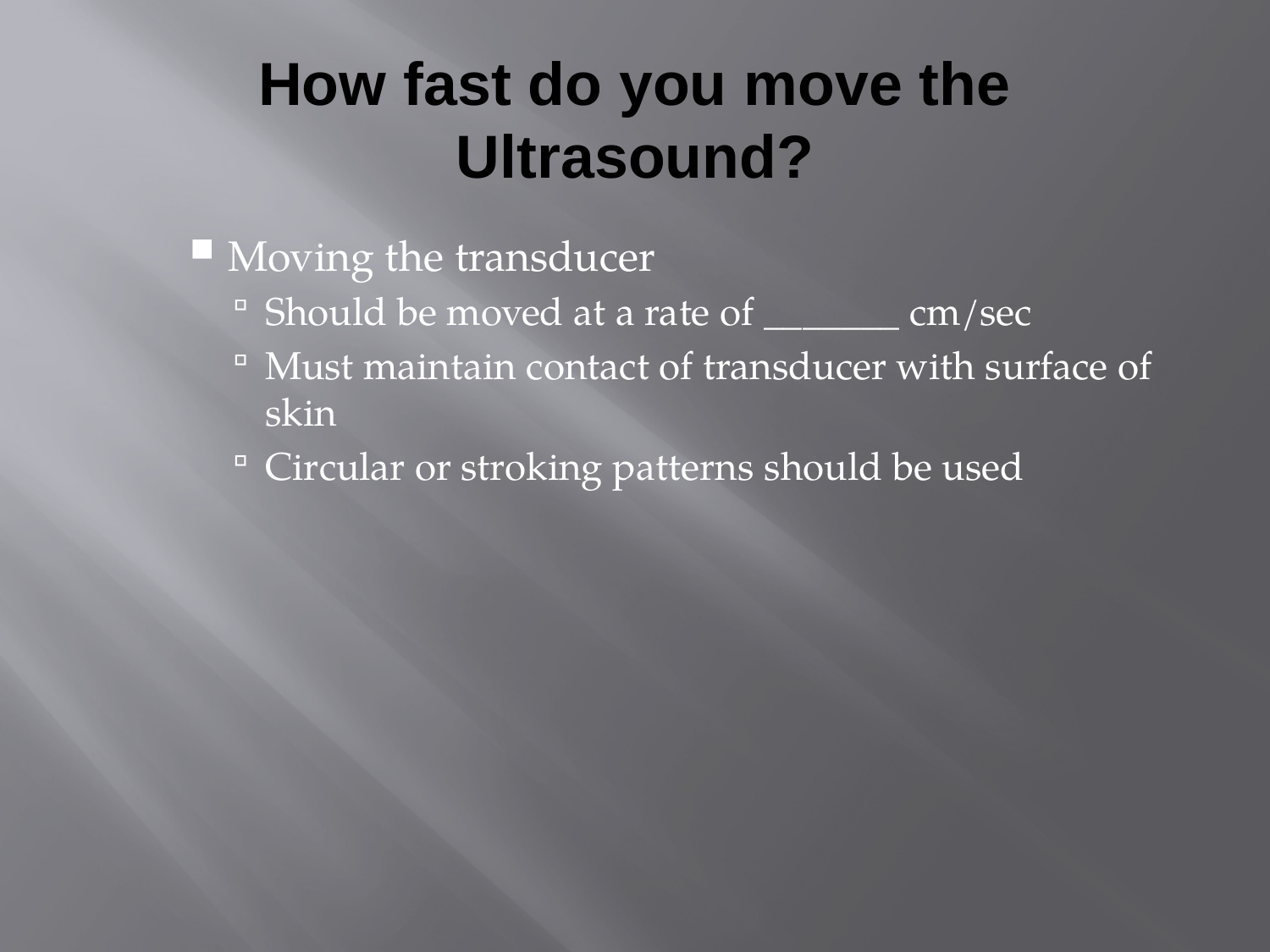

# How fast do you move the Ultrasound?
Moving the transducer
Should be moved at a rate of _______ cm/sec
Must maintain contact of transducer with surface of skin
Circular or stroking patterns should be used